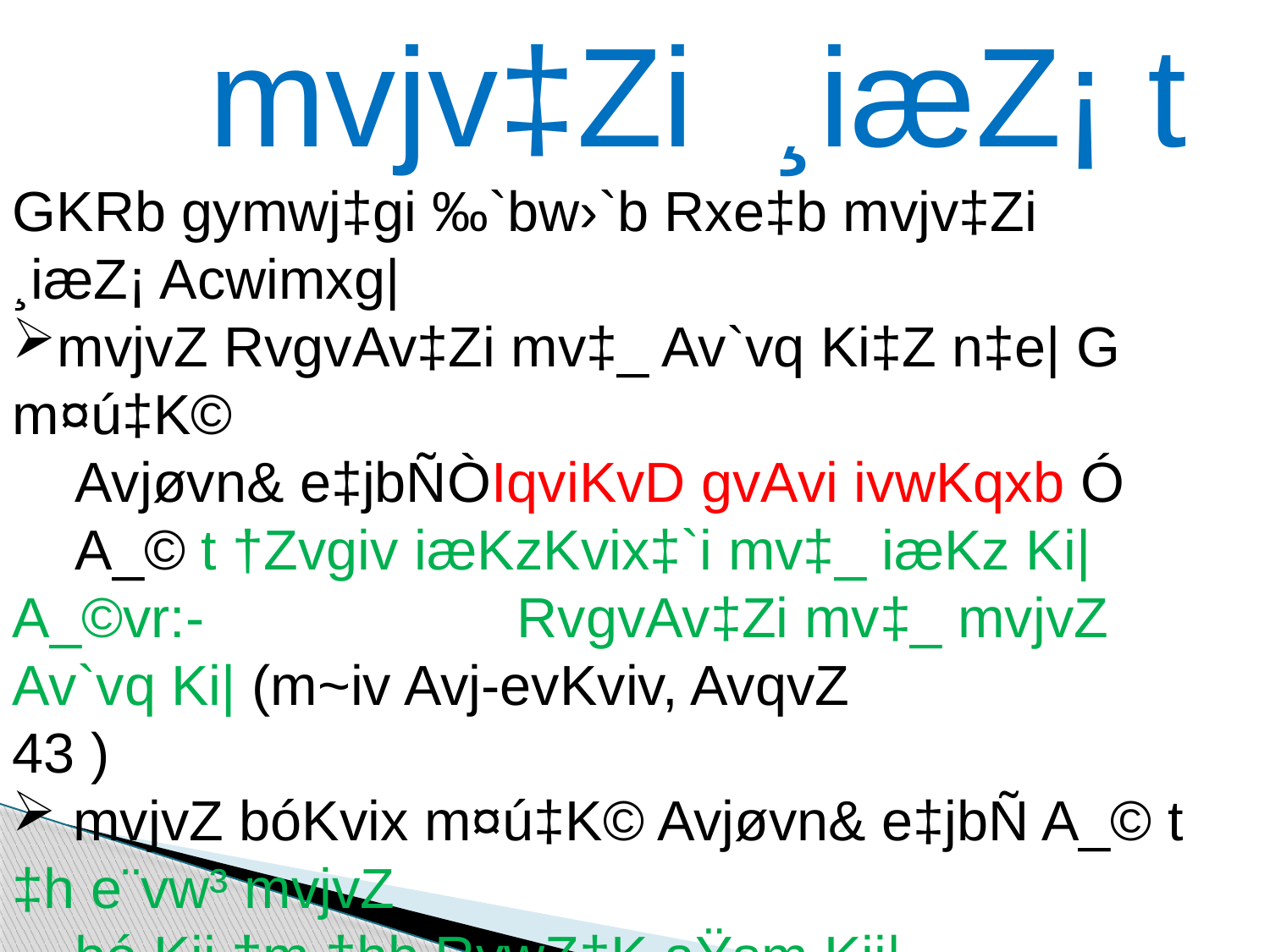

mvjv‡Zi  ¸iæZ¡ t
GKRb gymwj‡gi ‰`bw›`b Rxe‡b mvjv‡Zi ¸iæZ¡ Acwimxg|
mvjvZ RvgvAv‡Zi mv‡_ Av`vq Ki‡Z n‡e| G m¤ú‡K©
    Avjøvn& e‡jbÑÒIqviKvD gvAvi ivwKqxb Ó
    A_© t †Zvgiv iæKzKvix‡`i mv‡_ iæKz Ki| A_©vr:-                    RvgvAv‡Zi mv‡_ mvjvZ Av`vq Ki| (m~iv Avj-evKviv, AvqvZ
43 )
 mvjvZ bóKvix m¤ú‡K© Avjøvn& e‡jbÑ A_© t ‡h e¨vw³ mvjvZ
    bó Kij †m †hb RvwZ‡K aŸsm Kij|
 Avgiv mg‡qi cÖwZ jÿ ivLe |
wbqwgZ mvjvZ Av`vq Kie |
Rxeb‡K my›`i K‡i M‡o Zzje|